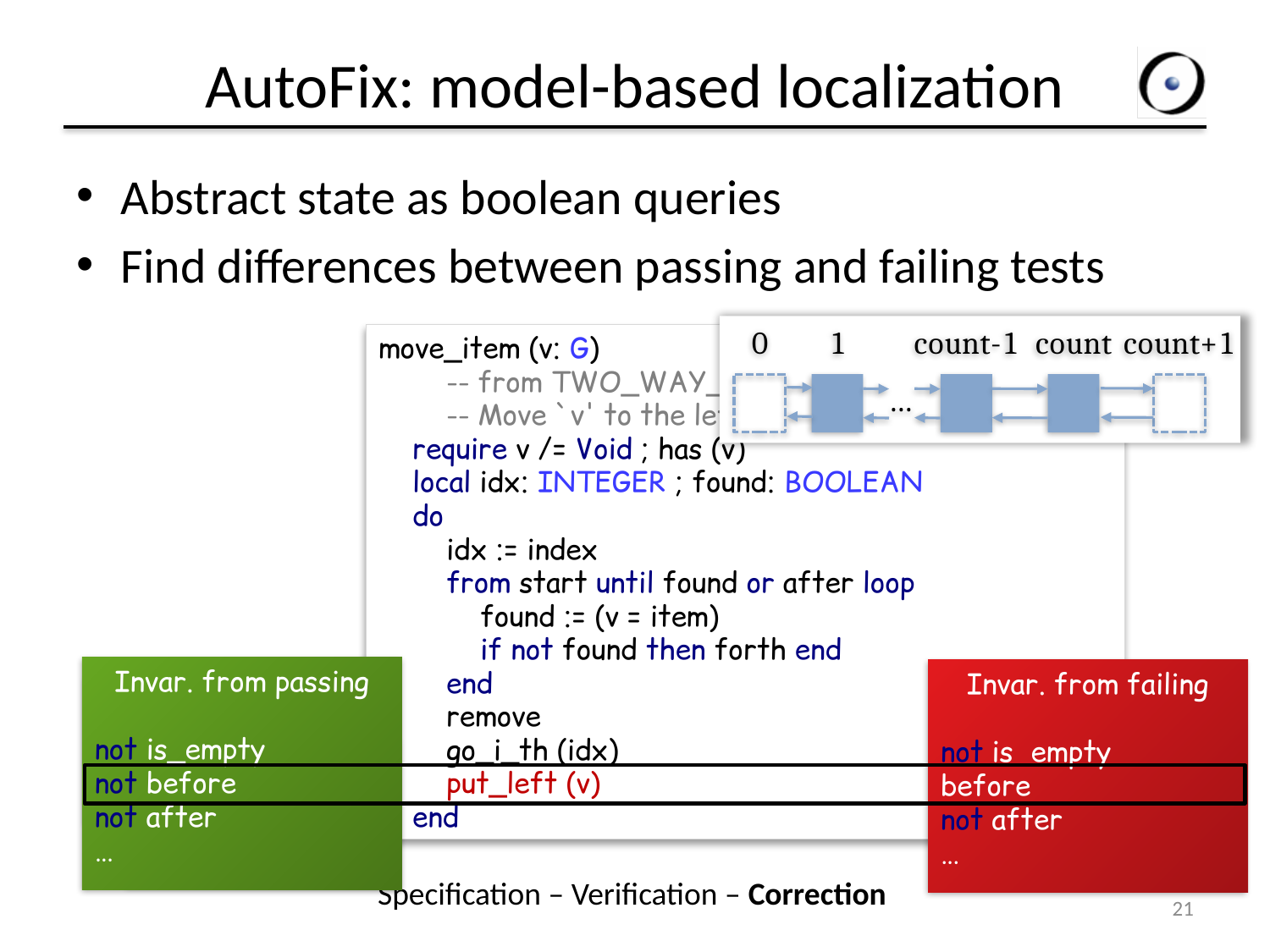

# AutoFix: model-based localization
Abstract state as boolean queries
Find differences between passing and failing tests

0
1
count-1
count
count+1

…

move_item (v: G)
        -- from TWO_WAY_SORTED_SET.
        -- Move `v' to the left of cursor.
    require v /= Void ; has (v)
    local idx: INTEGER ; found: BOOLEAN
    do
        idx := index
        from start until found or after loop
            found := (v = item)
            if not found then forth end
        end
        remove
        go_i_th (idx)
        put_left (v)
    end
1
not is_empty
before
not after
1
not is_empty
not before
not after
not isfirst
2
not is_empty
not before
not after
isfirst
Invar. from passing

not is_empty
not before
not after
…
Invar. from failing

not is_empty
before
not after
…
3
not is_empty
not before
not after
sorted
2
not is_empty
before
not after
sorted

Specification – Verification – Correction
21